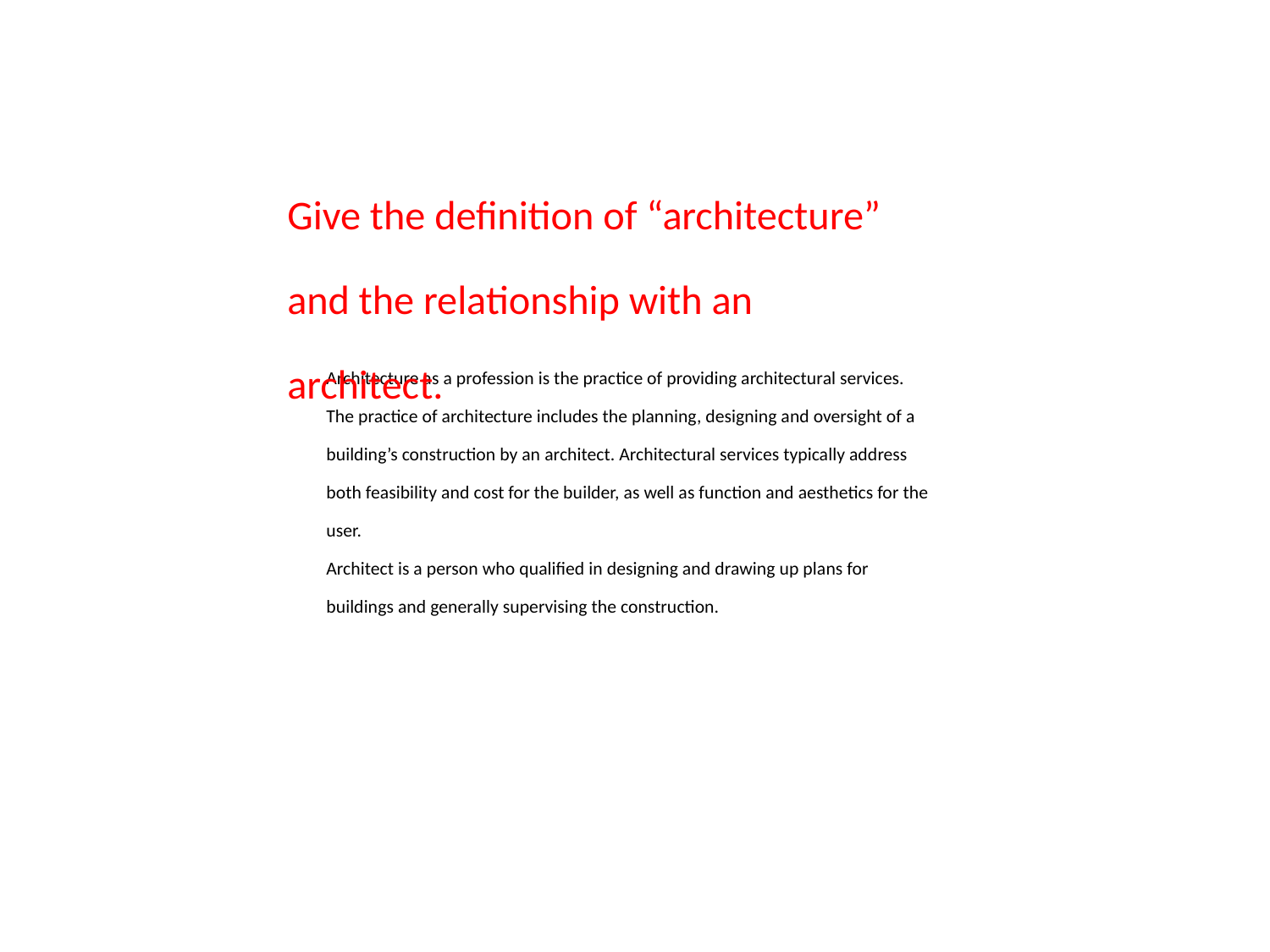

Give the definition of “architecture” and the relationship with an architect.
Architecture as a profession is the practice of providing architectural services. The practice of architecture includes the planning, designing and oversight of a building’s construction by an architect. Architectural services typically address both feasibility and cost for the builder, as well as function and aesthetics for the user.
Architect is a person who qualified in designing and drawing up plans for buildings and generally supervising the construction.